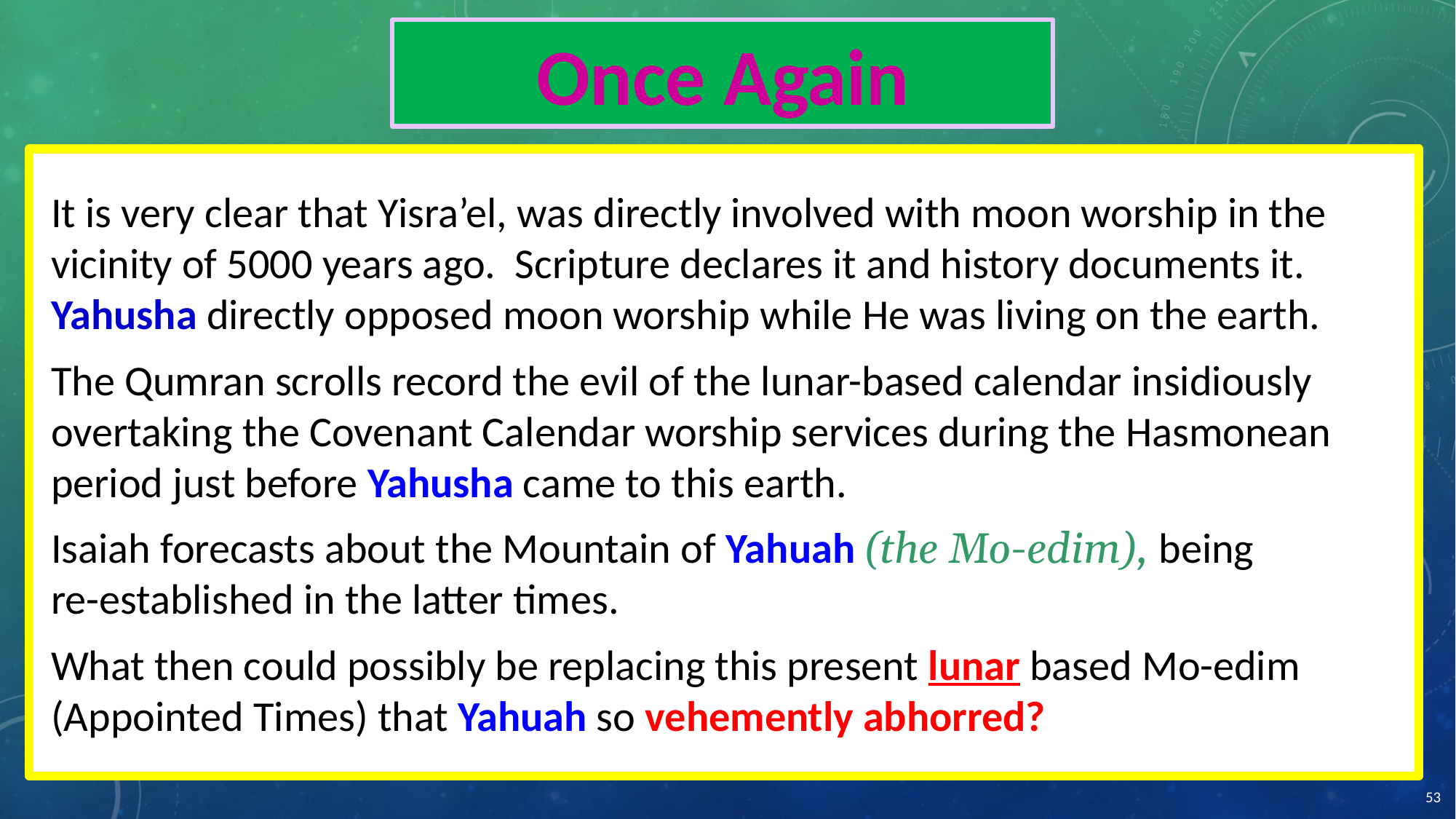

# Once Again
It is very clear that Yisra’el, was directly involved with moon worship in the vicinity of 5000 years ago.  Scripture declares it and history documents it. Yahusha directly opposed moon worship while He was living on the earth.
The Qumran scrolls record the evil of the lunar-based calendar insidiously overtaking the Covenant Calendar worship services during the Hasmonean period just before Yahusha came to this earth.
Isaiah forecasts about the Mountain of Yahuah (the Mo-edim), being
re-established in the latter times.
What then could possibly be replacing this present lunar based Mo-edim (Appointed Times) that Yahuah so vehemently abhorred?
53